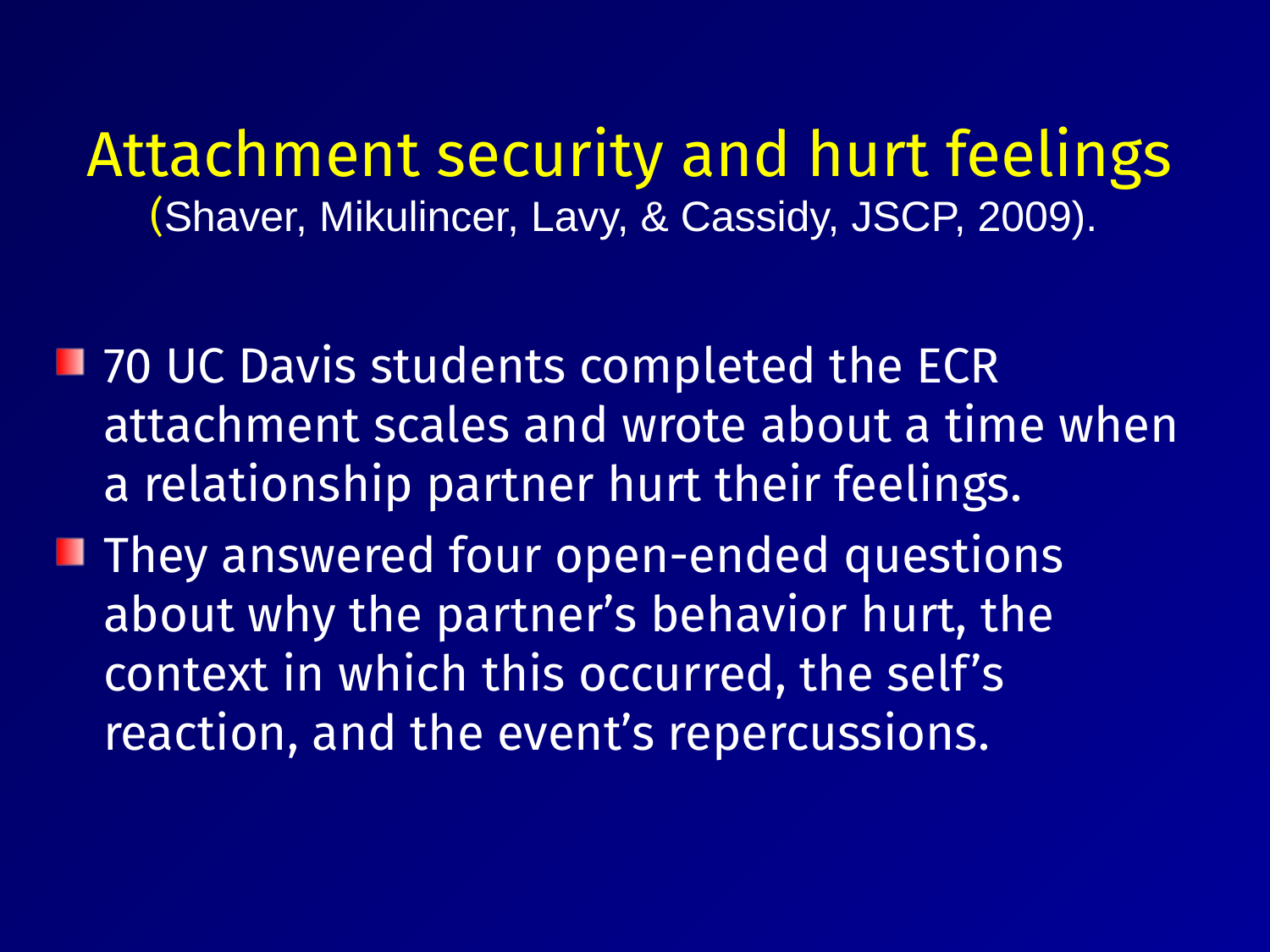

# Attachment security and hurt feelings (Shaver, Mikulincer, Lavy, & Cassidy, JSCP, 2009).
70 UC Davis students completed the ECR attachment scales and wrote about a time when a relationship partner hurt their feelings.
They answered four open-ended questions about why the partner’s behavior hurt, the context in which this occurred, the self’s reaction, and the event’s repercussions.